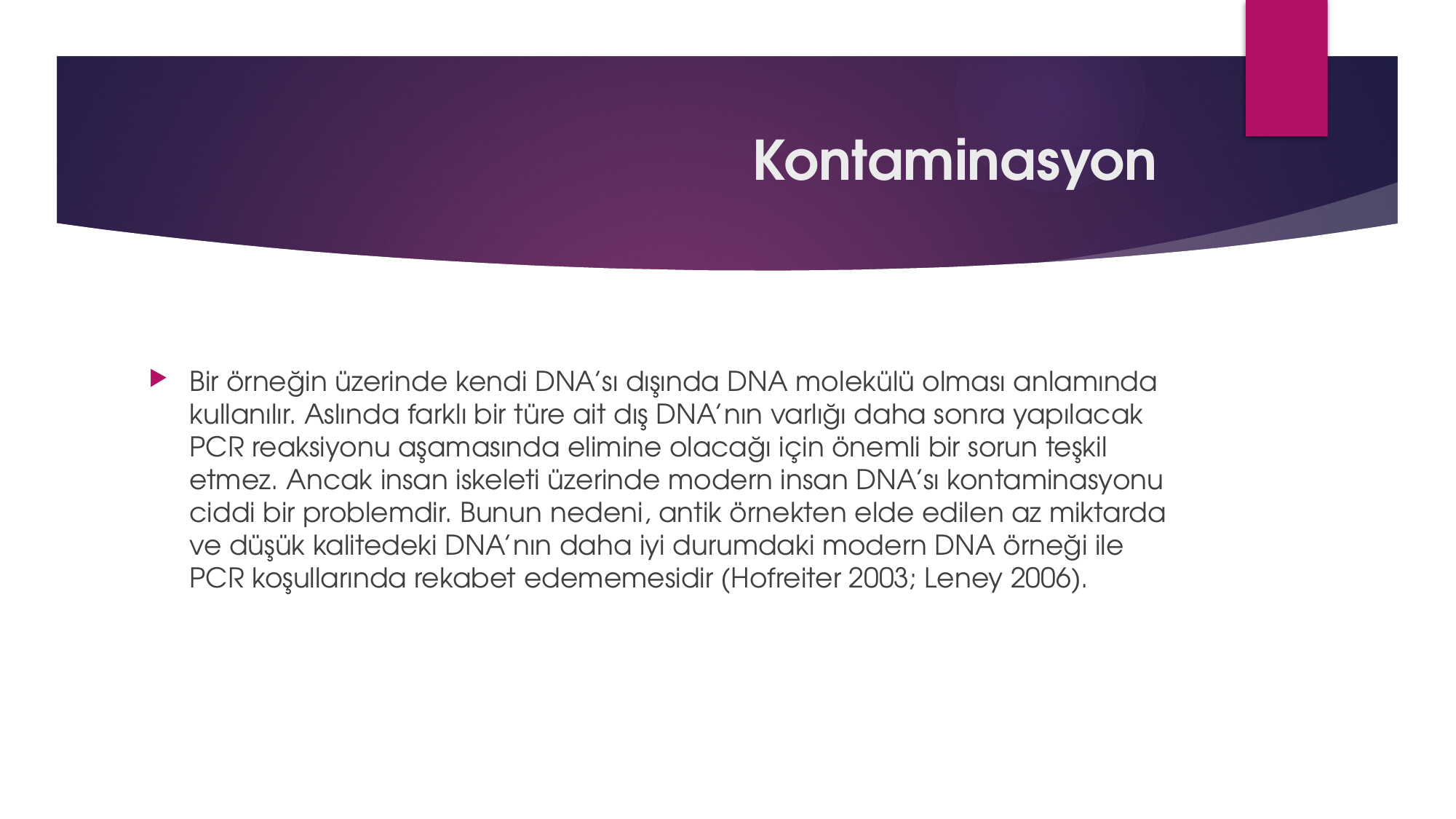

# Kontaminasyon

Bir örneğin üzerinde kendi DNA’sı dışında DNA molekülü olması anlamında kullanılır. Aslında farklı bir türe ait dış DNA’nın varlığı daha sonra yapılacak PCR reaksiyonu aşamasında elimine olacağı için önemli bir sorun teşkil etmez. Ancak insan iskeleti üzerinde modern insan DNA’sı kontaminasyonu ciddi bir problemdir. Bunun nedeni, antik örnekten elde edilen az miktarda ve düşük kalitedeki DNA’nın daha iyi durumdaki modern DNA örneği ile PCR koşullarında rekabet edememesidir (Hofreiter 2003; Leney 2006).